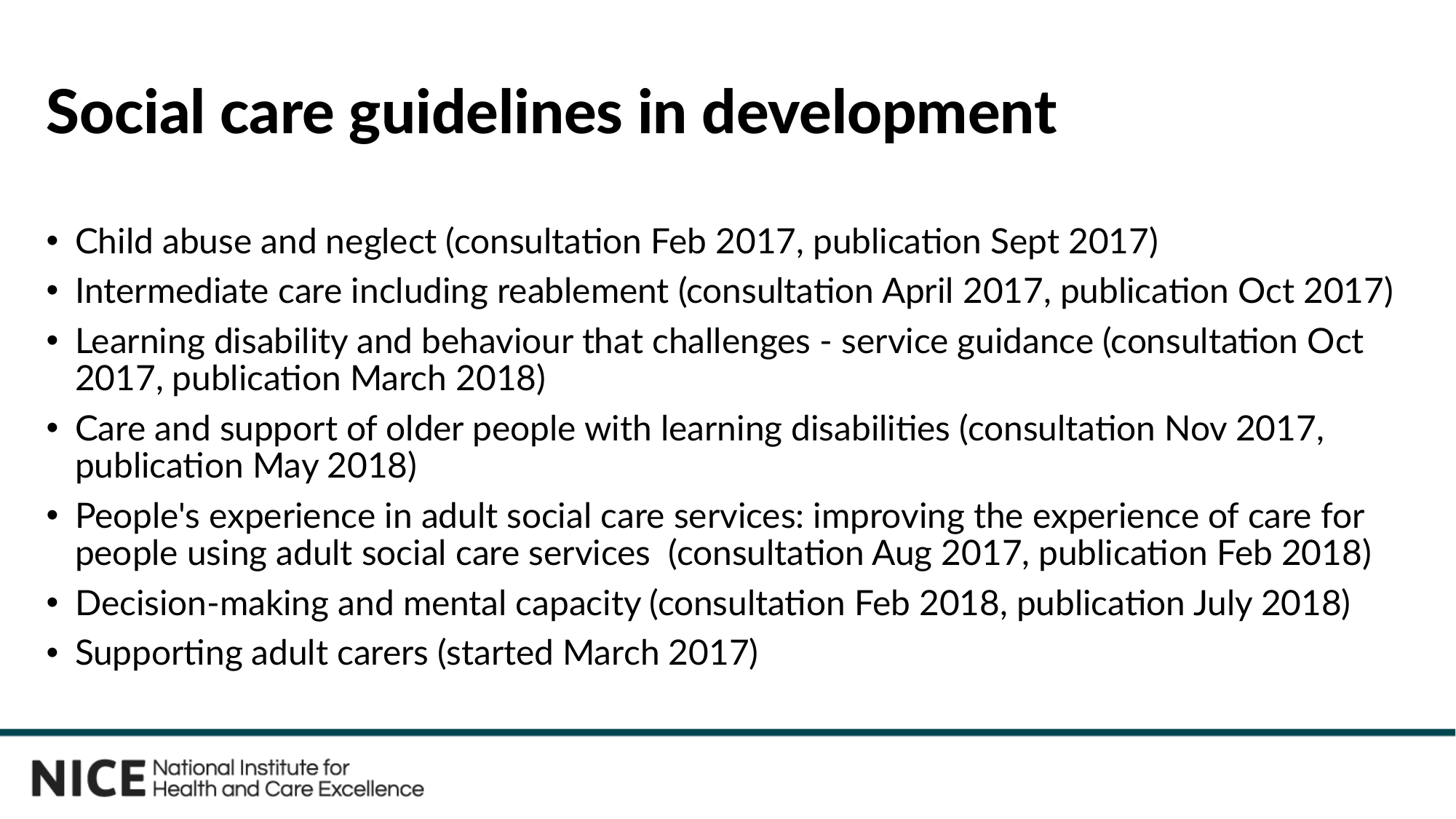

# Social care guidelines in development
Child abuse and neglect (consultation Feb 2017, publication Sept 2017)
Intermediate care including reablement (consultation April 2017, publication Oct 2017)
Learning disability and behaviour that challenges - service guidance (consultation Oct 2017, publication March 2018)
Care and support of older people with learning disabilities (consultation Nov 2017, publication May 2018)
People's experience in adult social care services: improving the experience of care for people using adult social care services  (consultation Aug 2017, publication Feb 2018)
Decision-making and mental capacity (consultation Feb 2018, publication July 2018)
Supporting adult carers (started March 2017)